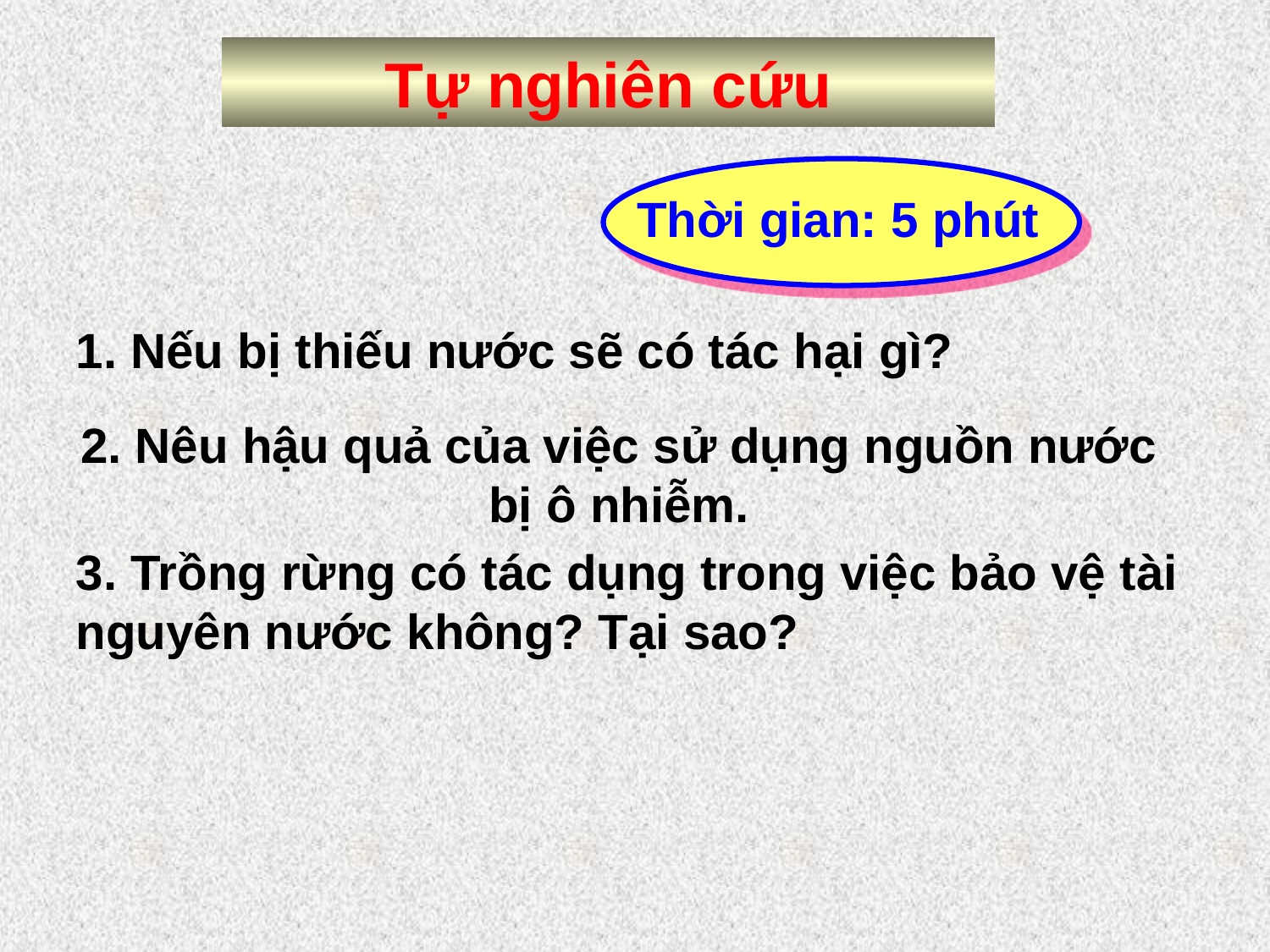

Tự nghiên cứu

Thời gian: 5 phút
1. Nếu bị thiếu nước sẽ có tác hại gì?
2. Nêu hậu quả của việc sử dụng nguồn nước bị ô nhiễm.
3. Trồng rừng có tác dụng trong việc bảo vệ tài nguyên nước không? Tại sao?